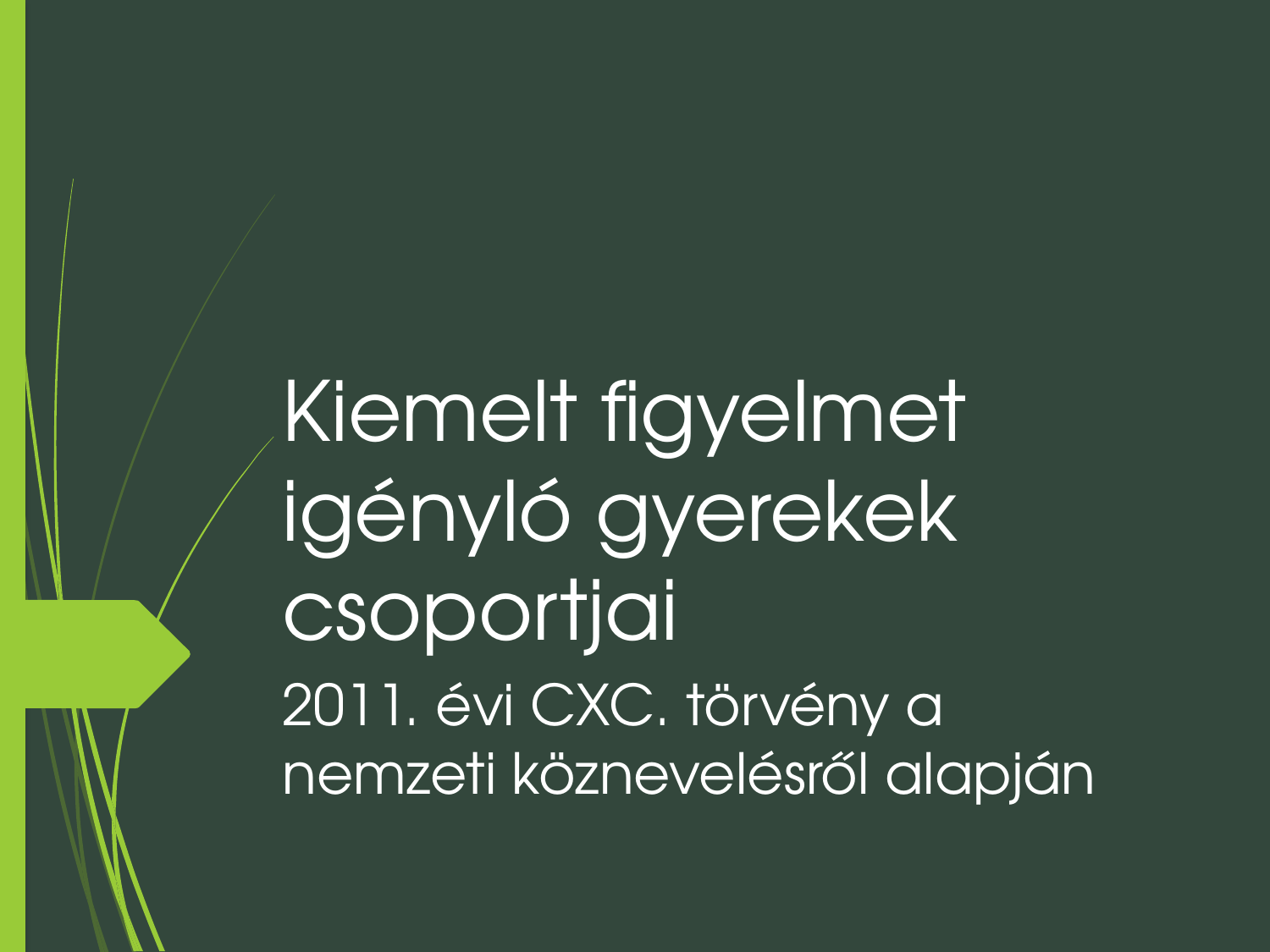

# Kiemelt figyelmet igényló gyerekek csoportjai
2011. évi CXC. törvény a nemzeti köznevelésről alapján